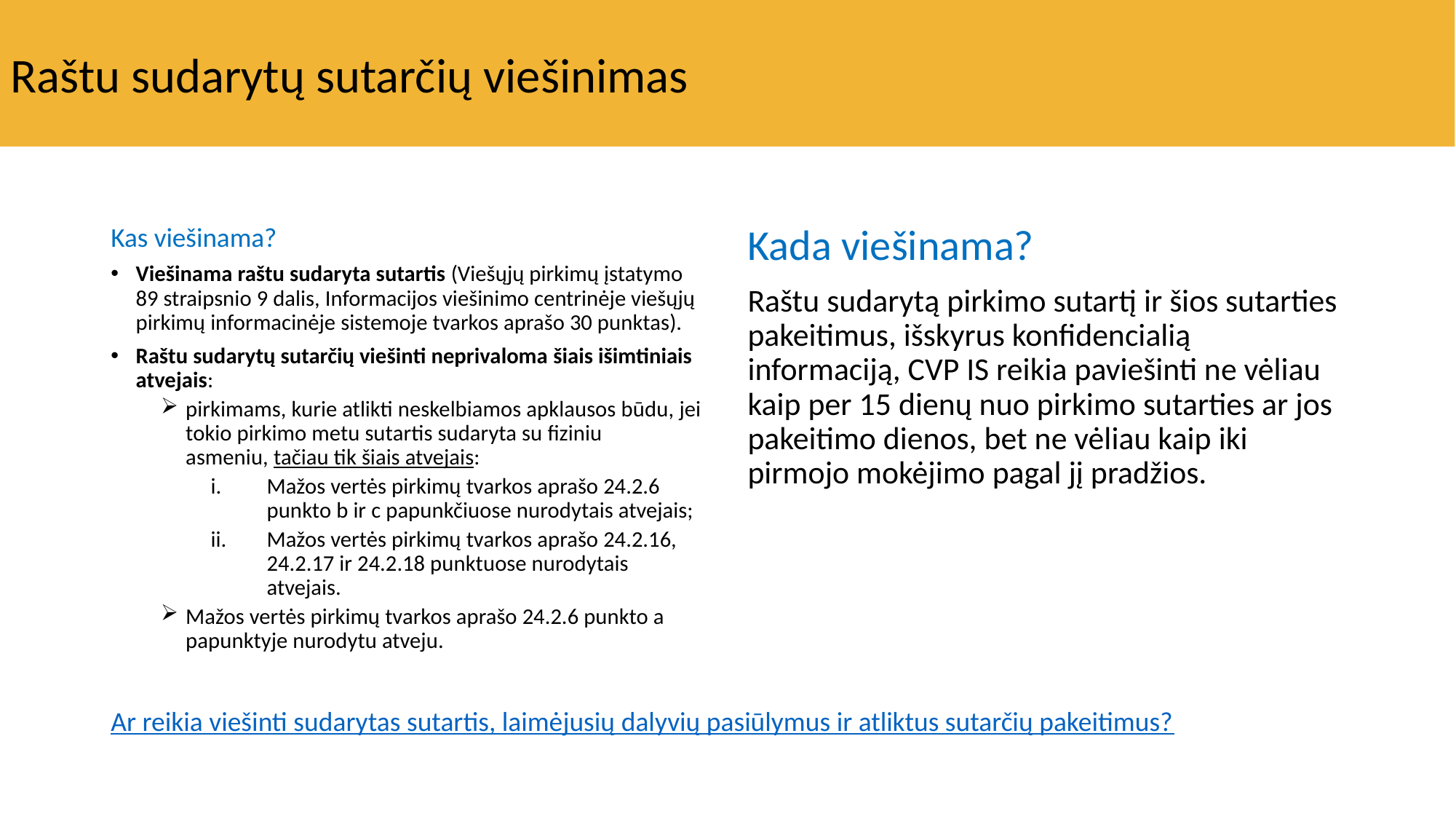

Raštu sudarytų sutarčių viešinimas
Kas viešinama?
Viešinama raštu sudaryta sutartis (Viešųjų pirkimų įstatymo 89 straipsnio 9 dalis, Informacijos viešinimo centrinėje viešųjų pirkimų informacinėje sistemoje tvarkos aprašo 30 punktas).
Raštu sudarytų sutarčių viešinti neprivaloma šiais išimtiniais atvejais:
pirkimams, kurie atlikti neskelbiamos apklausos būdu, jei tokio pirkimo metu sutartis sudaryta su fiziniu asmeniu, tačiau tik šiais atvejais:
Mažos vertės pirkimų tvarkos aprašo 24.2.6 punkto b ir c papunkčiuose nurodytais atvejais;
Mažos vertės pirkimų tvarkos aprašo 24.2.16, 24.2.17 ir 24.2.18 punktuose nurodytais atvejais.
Mažos vertės pirkimų tvarkos aprašo 24.2.6 punkto a papunktyje nurodytu atveju.

Kada viešinama?
Raštu sudarytą pirkimo sutartį ir šios sutarties pakeitimus, išskyrus konfidencialią informaciją, CVP IS reikia paviešinti ne vėliau kaip per 15 dienų nuo pirkimo sutarties ar jos pakeitimo dienos, bet ne vėliau kaip iki pirmojo mokėjimo pagal jį pradžios.

Ar reikia viešinti sudarytas sutartis, laimėjusių dalyvių pasiūlymus ir atliktus sutarčių pakeitimus?